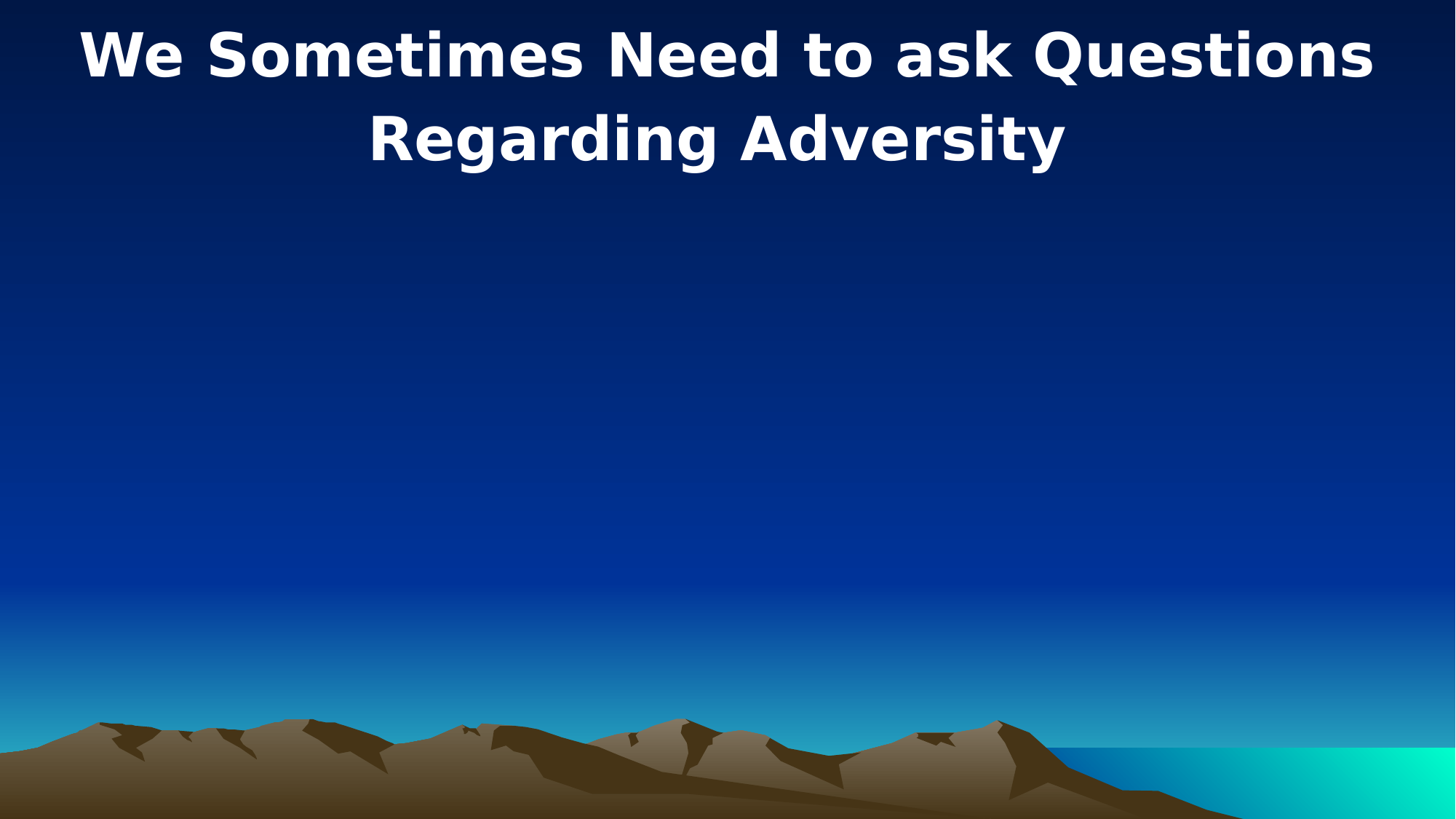

We Sometimes Need to ask Questions Regarding Adversity